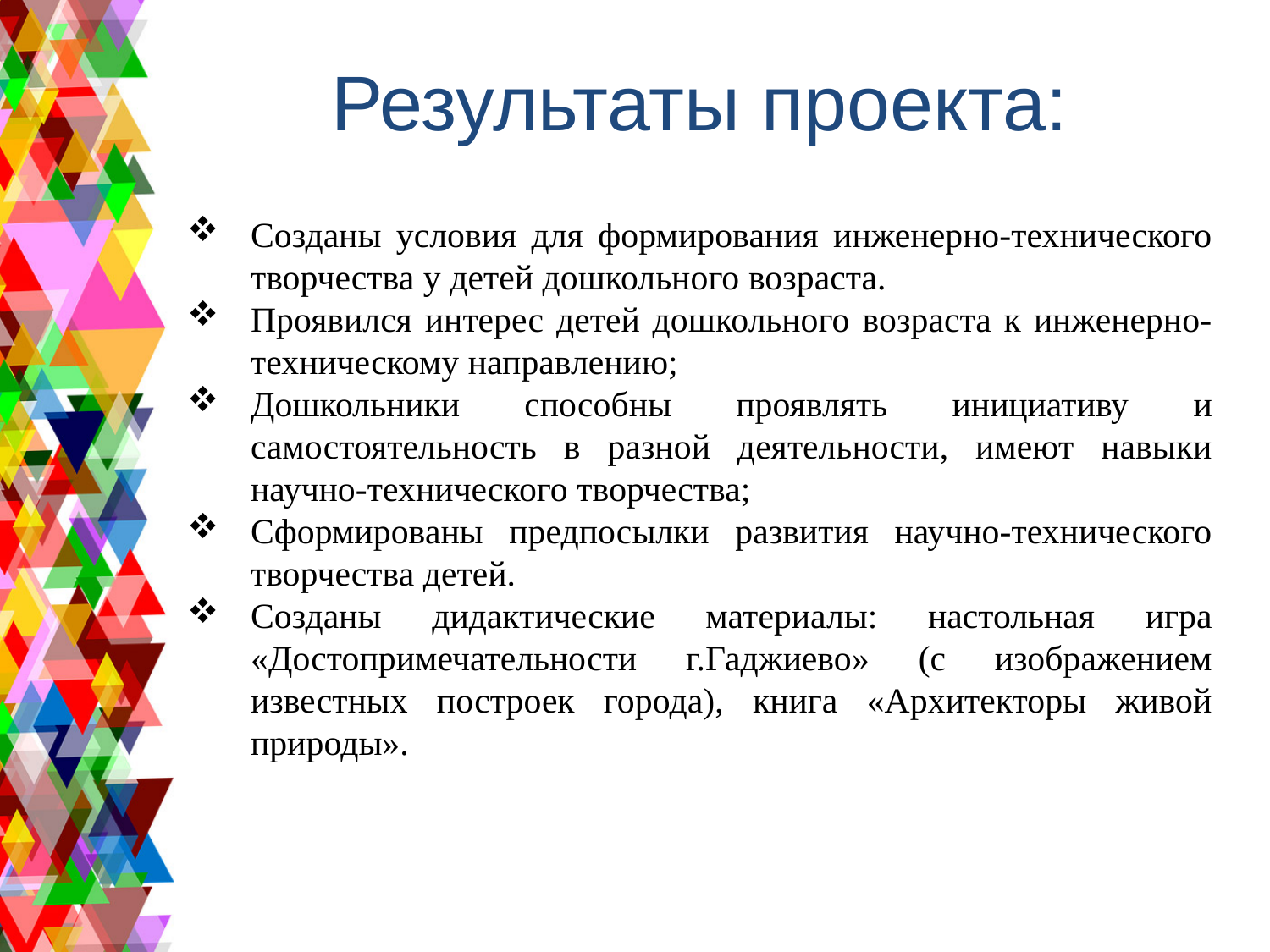

Результаты проекта:
Созданы условия для формирования инженерно-технического творчества у детей дошкольного возраста.
Проявился интерес детей дошкольного возраста к инженерно-техническому направлению;
Дошкольники способны проявлять инициативу и самостоятельность в разной деятельности, имеют навыки научно-технического творчества;
Сформированы предпосылки развития научно-технического творчества детей.
Созданы дидактические материалы: настольная игра «Достопримечательности г.Гаджиево» (с изображением известных построек города), книга «Архитекторы живой природы».